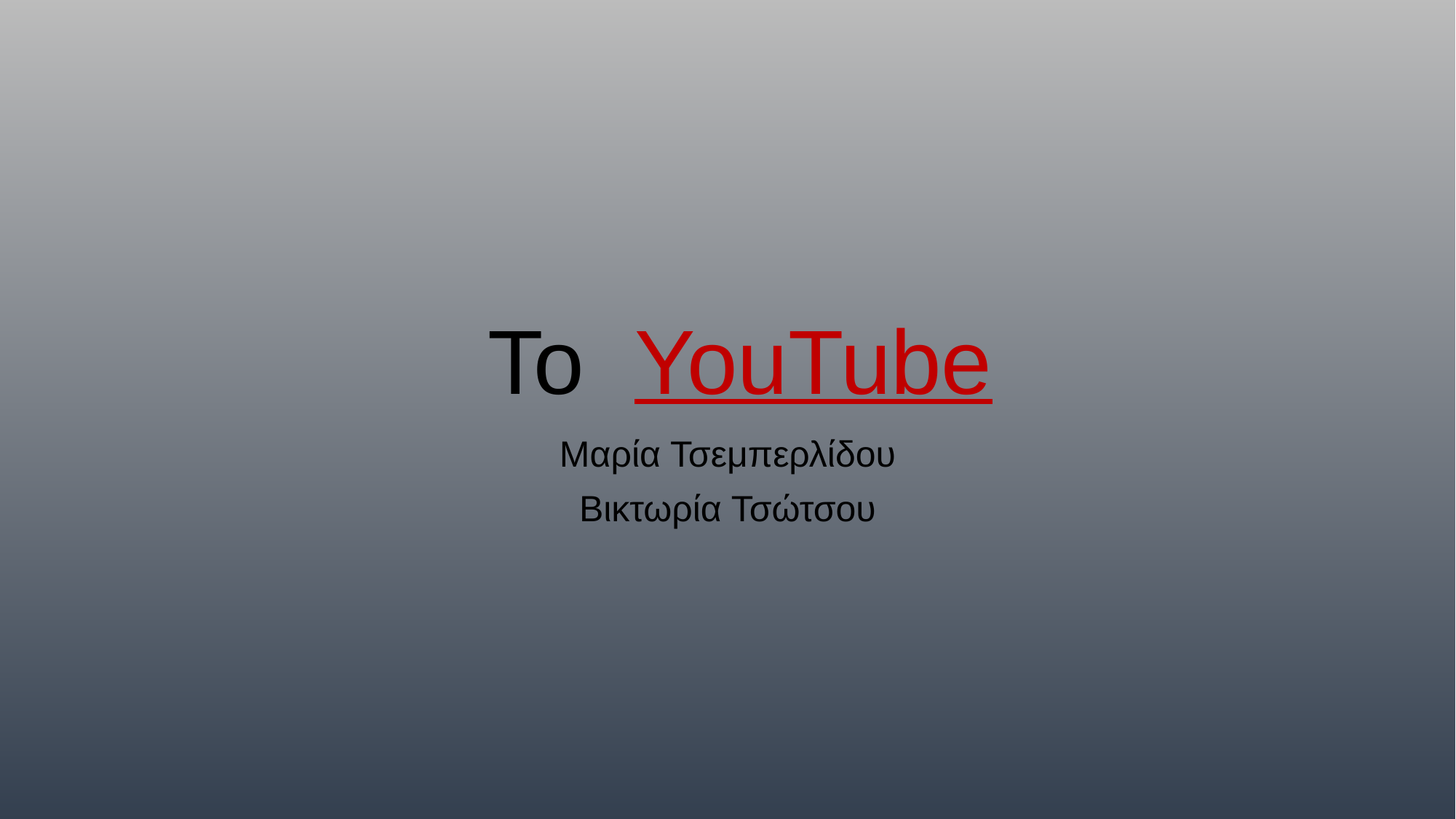

# Το  YouTube
 Μαρία Τσεμπερλίδου
Βικτωρία Τσώτσου